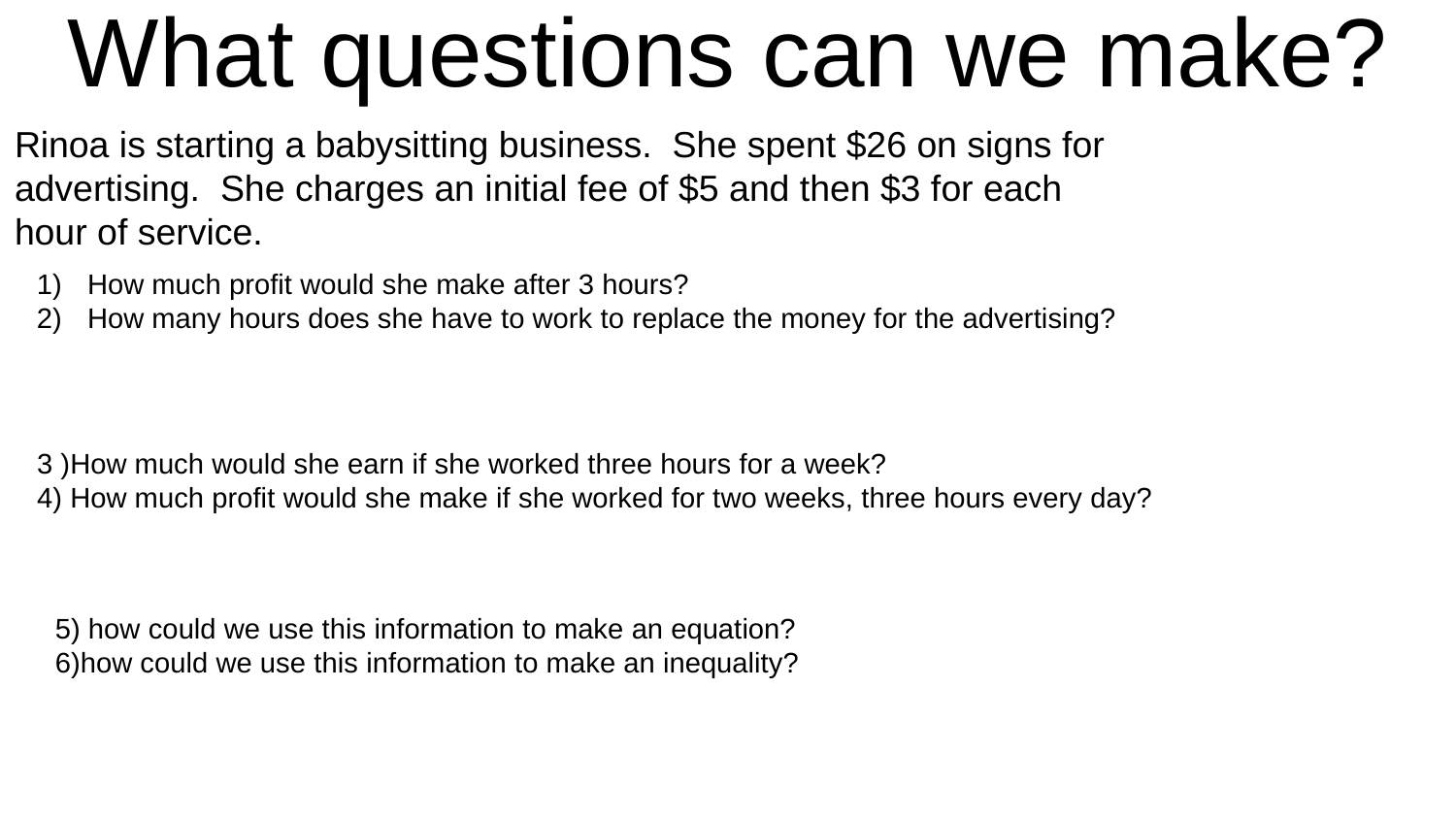

# What questions can we make?
Rinoa is starting a babysitting business.  She spent $26 on signs for advertising.  She charges an initial fee of $5 and then $3 for each hour of service.
How much profit would she make after 3 hours?
How many hours does she have to work to replace the money for the advertising?

3 )How much would she earn if she worked three hours for a week?
4) How much profit would she make if she worked for two weeks, three hours every day?
5) how could we use this information to make an equation?
6)how could we use this information to make an inequality?